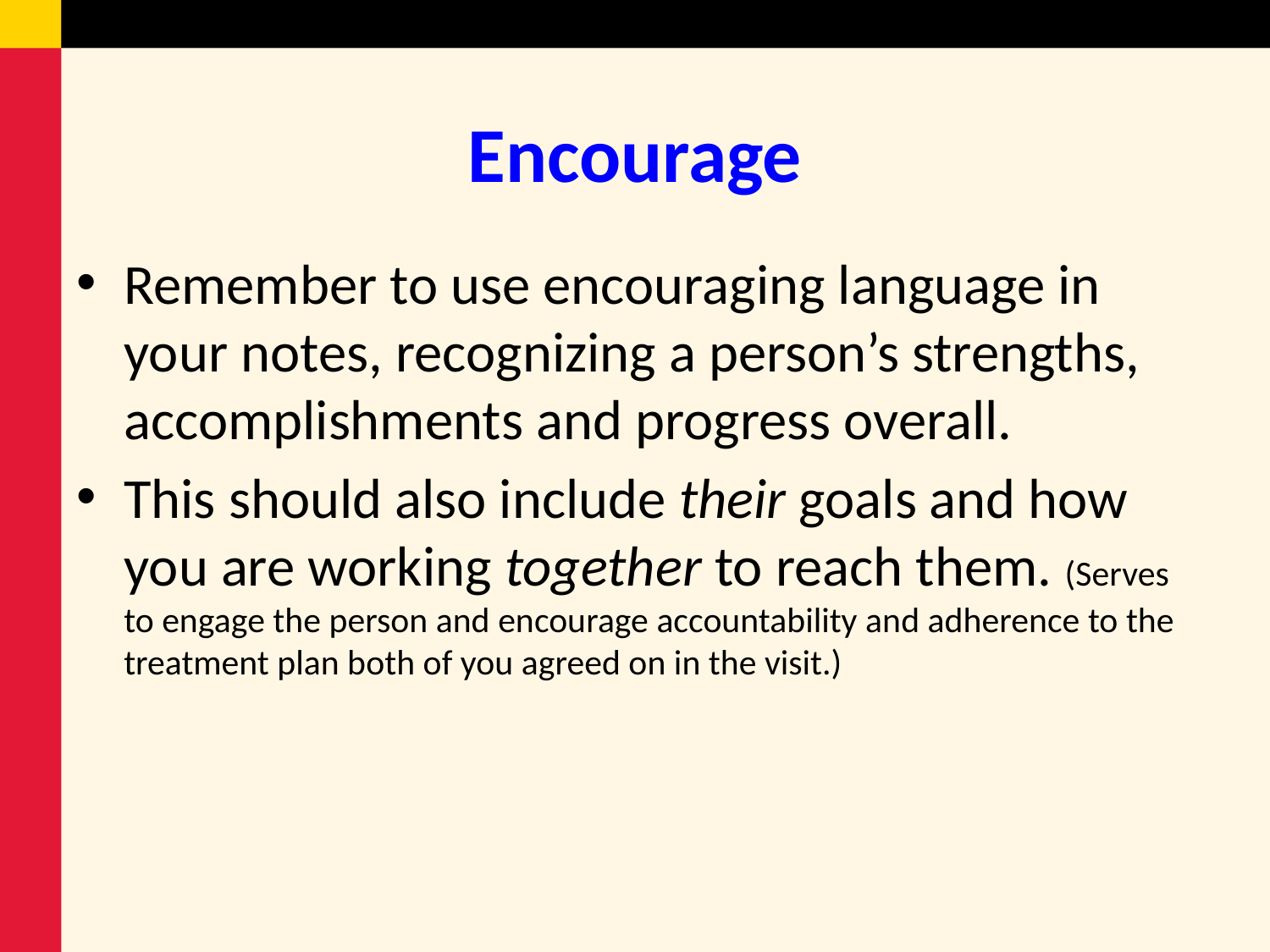

# Encourage
Remember to use encouraging language in your notes, recognizing a person’s strengths, accomplishments and progress overall.
This should also include their goals and how you are working together to reach them. (Serves to engage the person and encourage accountability and adherence to the treatment plan both of you agreed on in the visit.)